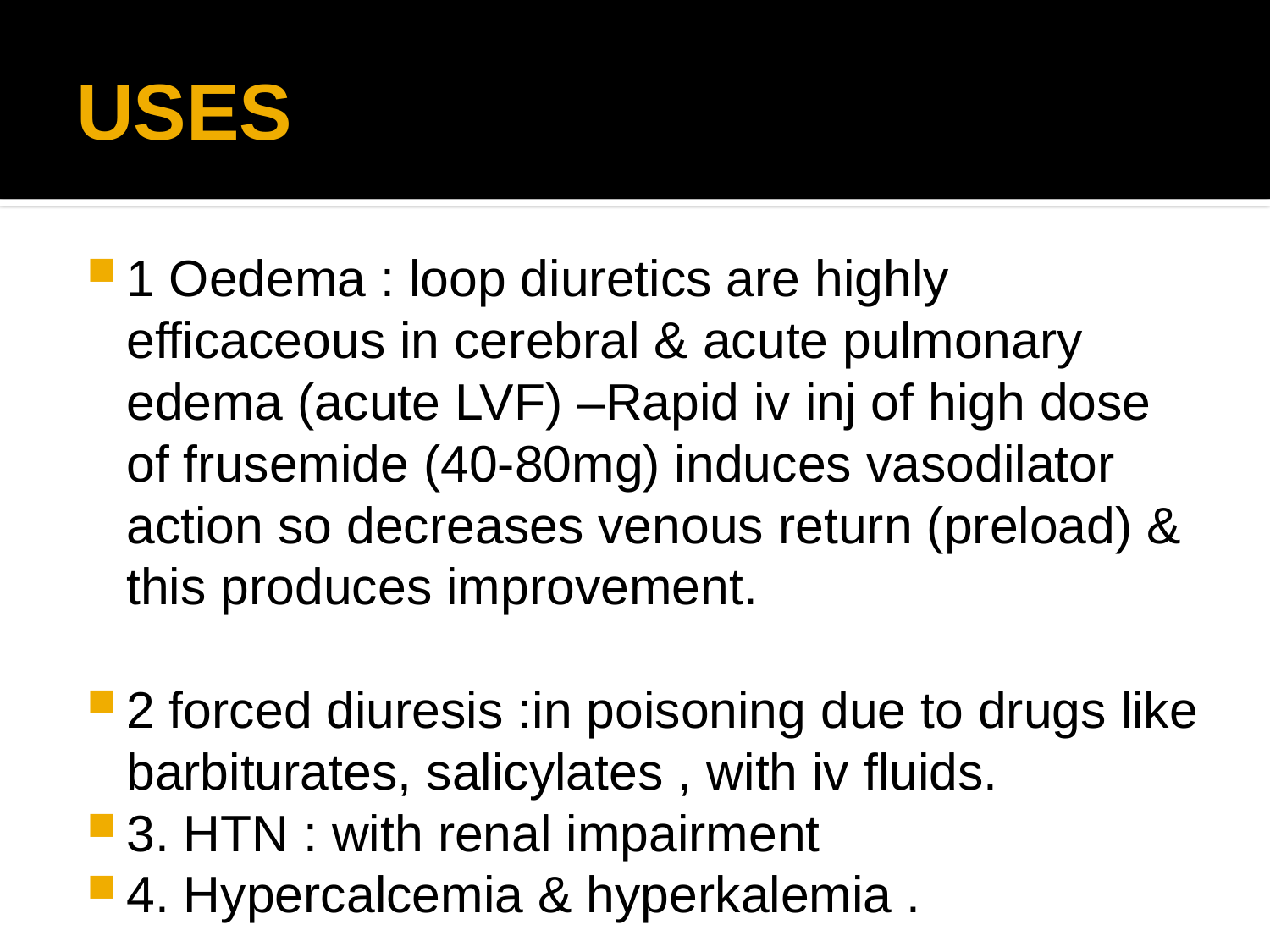

# USES
1 Oedema : loop diuretics are highly efficaceous in cerebral & acute pulmonary edema (acute LVF) –Rapid iv inj of high dose of frusemide (40-80mg) induces vasodilator action so decreases venous return (preload) & this produces improvement.

2 forced diuresis :in poisoning due to drugs like barbiturates, salicylates , with iv fluids.
3. HTN : with renal impairment
4. Hypercalcemia & hyperkalemia .